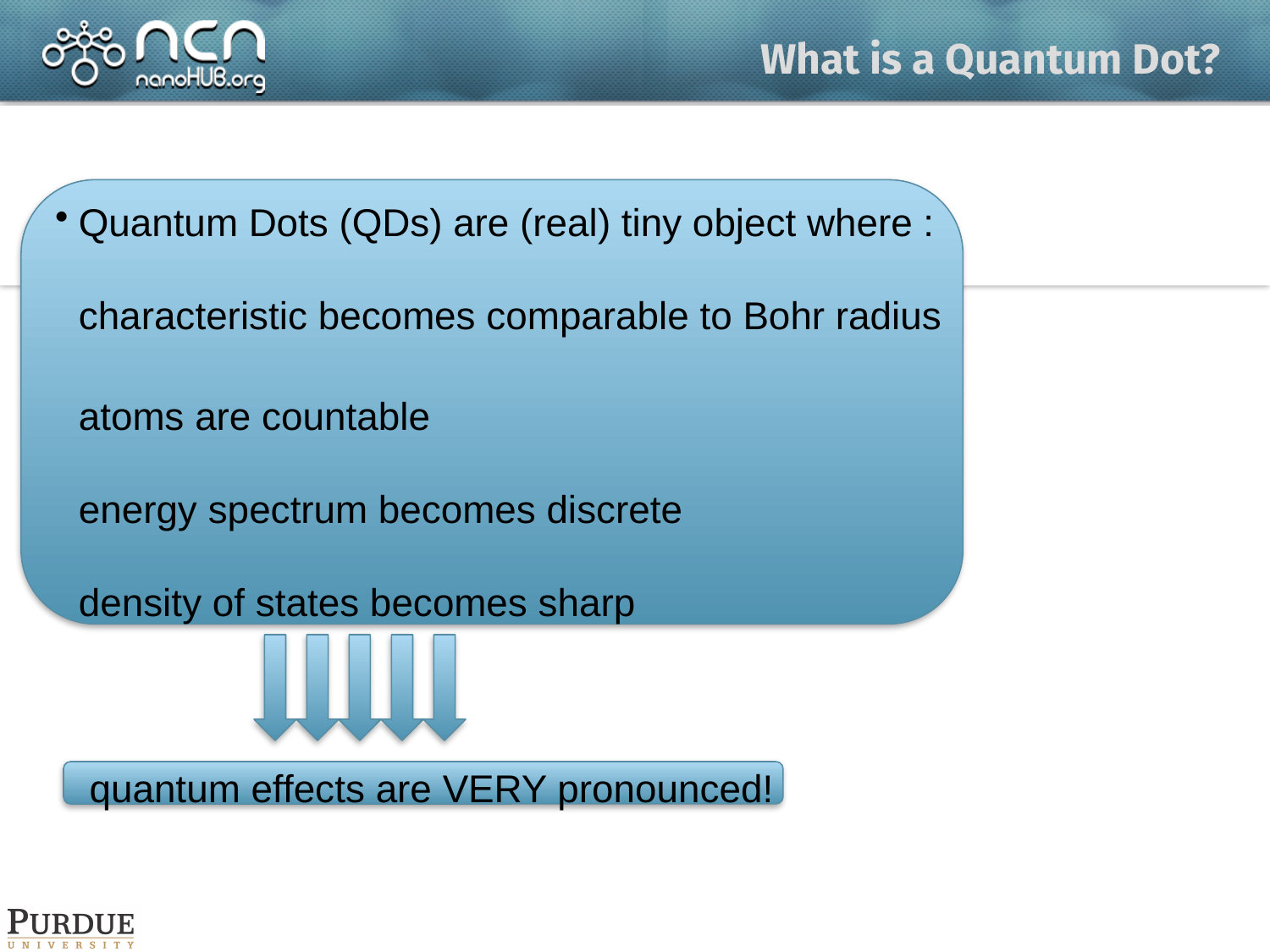

# What is a Quantum Dot?

Quantum Dots (QDs) are (real) tiny object where :
characteristic becomes comparable to Bohr radius
atoms are countable
energy spectrum becomes discrete
density of states becomes sharp
 quantum effects are VERY pronounced!

Quantum Dots (QDs) are (real) tiny object where :
characteristic becomes comparable to Bohr radius
atoms are countable
energy spectrum becomes discrete
density of states becomes sharp
 quantum effects are VERY pronounced!